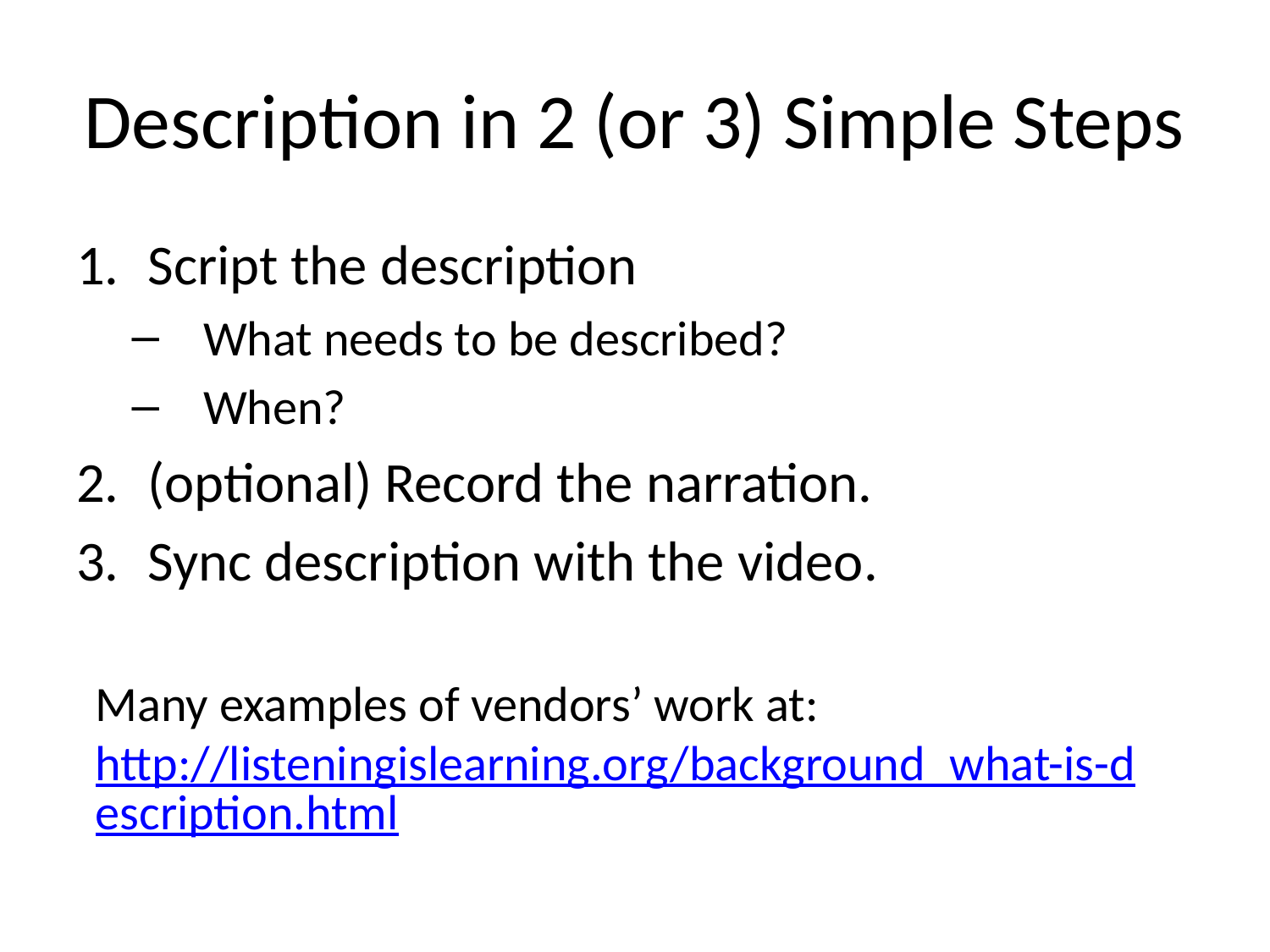

# Description in 2 (or 3) Simple Steps
Script the description
What needs to be described?
When?
(optional) Record the narration.
Sync description with the video.

Many examples of vendors’ work at:
http://listeningislearning.org/background_what-is-description.html